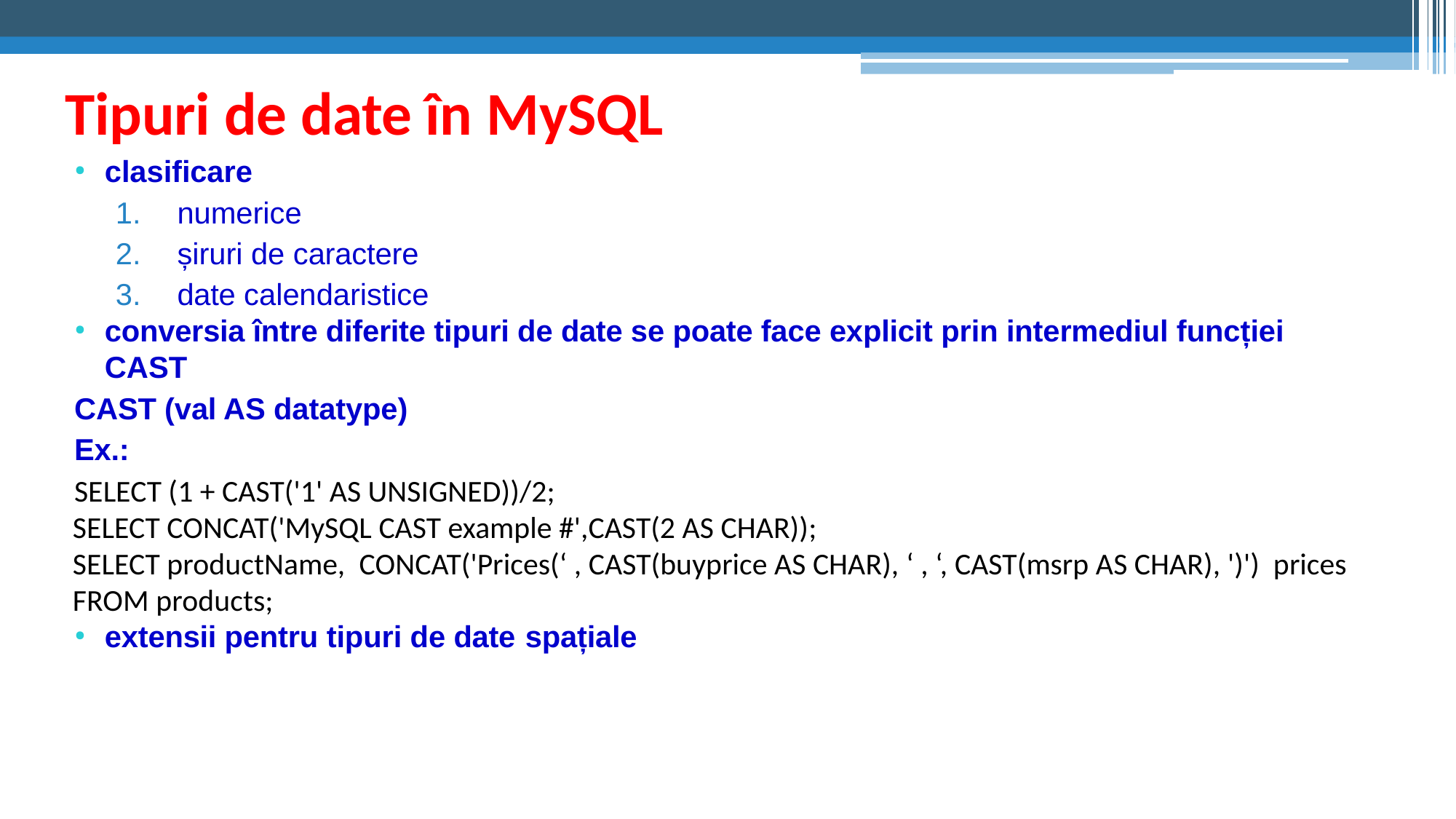

# Tipuri de date în MySQL
clasificare
numerice
șiruri de caractere
date calendaristice
conversia între diferite tipuri de date se poate face explicit prin intermediul funcției CAST
CAST (val AS datatype)
Ex.:
SELECT (1 + CAST('1' AS UNSIGNED))/2;
SELECT CONCAT('MySQL CAST example #',CAST(2 AS CHAR));
SELECT productName,  CONCAT('Prices(‘ , CAST(buyprice AS CHAR), ‘ , ‘, CAST(msrp AS CHAR), ')')  prices
FROM products;
extensii pentru tipuri de date spațiale